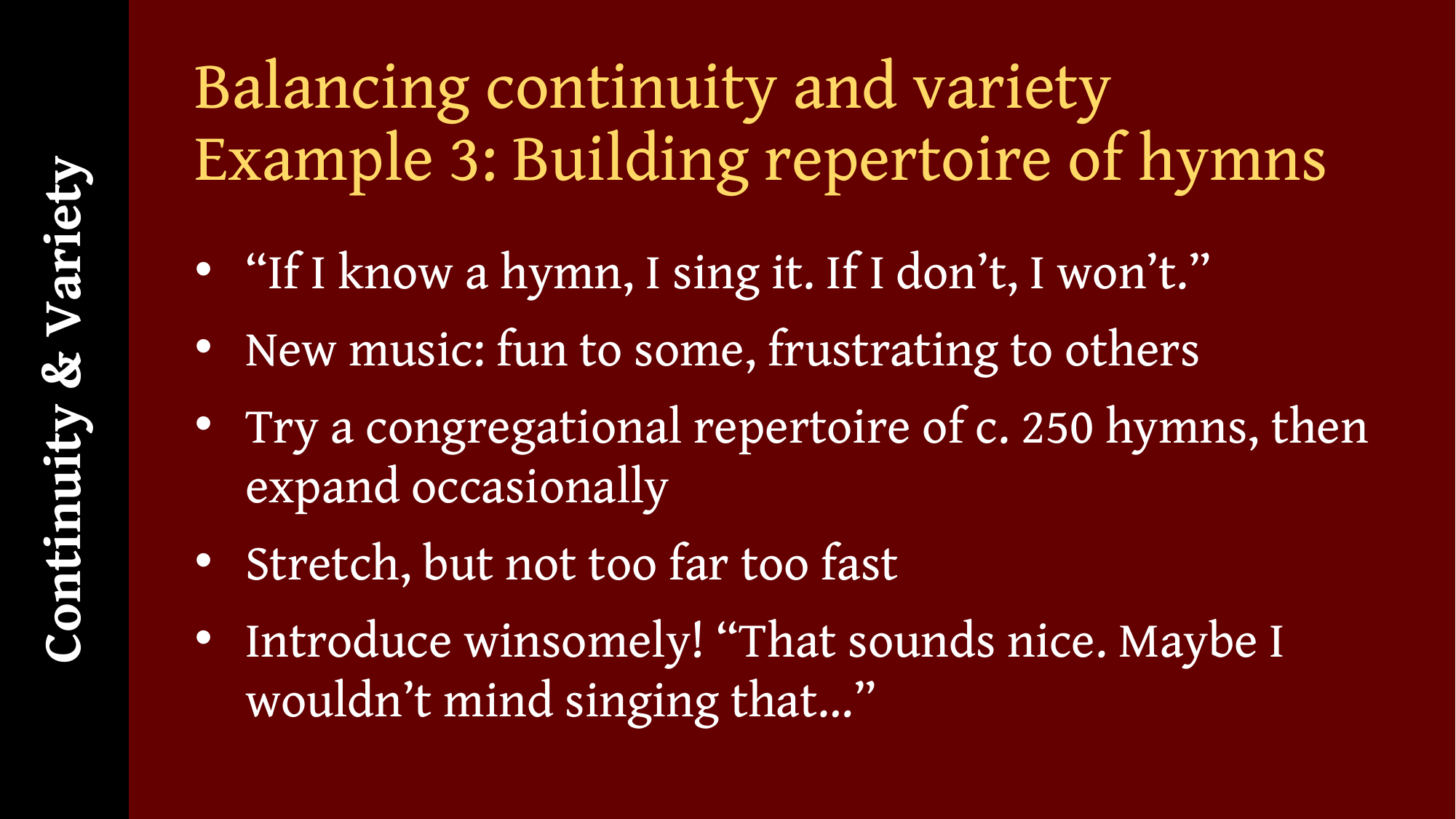

Continuity & Variety
# Balancing continuity and variety Example 3: Building repertoire of hymns
“If I know a hymn, I sing it. If I don’t, I won’t.”
New music: fun to some, frustrating to others
Try a congregational repertoire of c. 250 hymns, then expand occasionally
Stretch, but not too far too fast
Introduce winsomely! “That sounds nice. Maybe I wouldn’t mind singing that…”